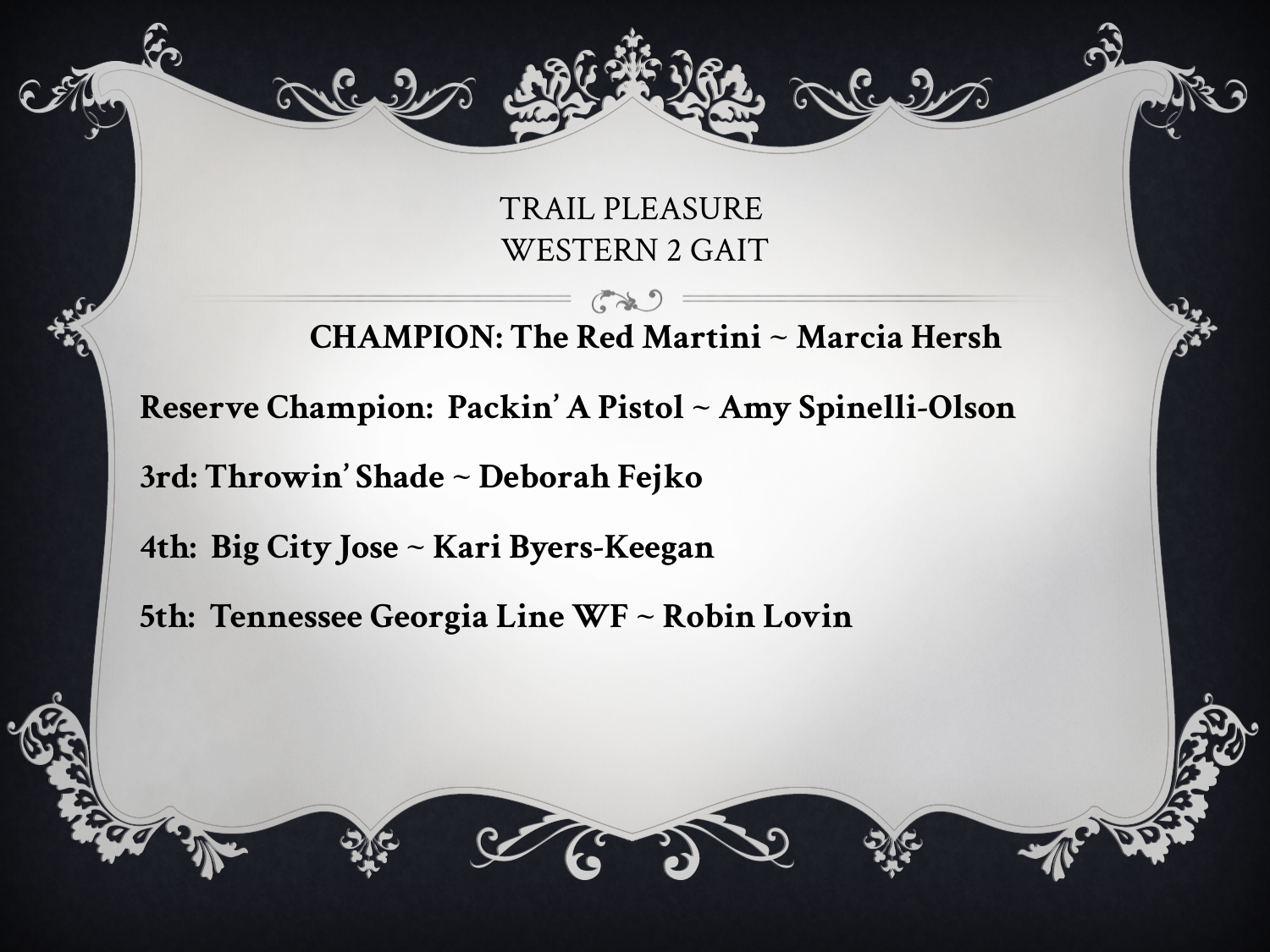

# TRAIL PLEASURE WESTERN 2 GAIT
CHAMPION: The Red Martini ~ Marcia Hersh
Reserve Champion:  Packin’ A Pistol ~ Amy Spinelli-Olson
3rd: Throwin’ Shade ~ Deborah Fejko
4th:  Big City Jose ~ Kari Byers-Keegan
5th:  Tennessee Georgia Line WF ~ Robin Lovin